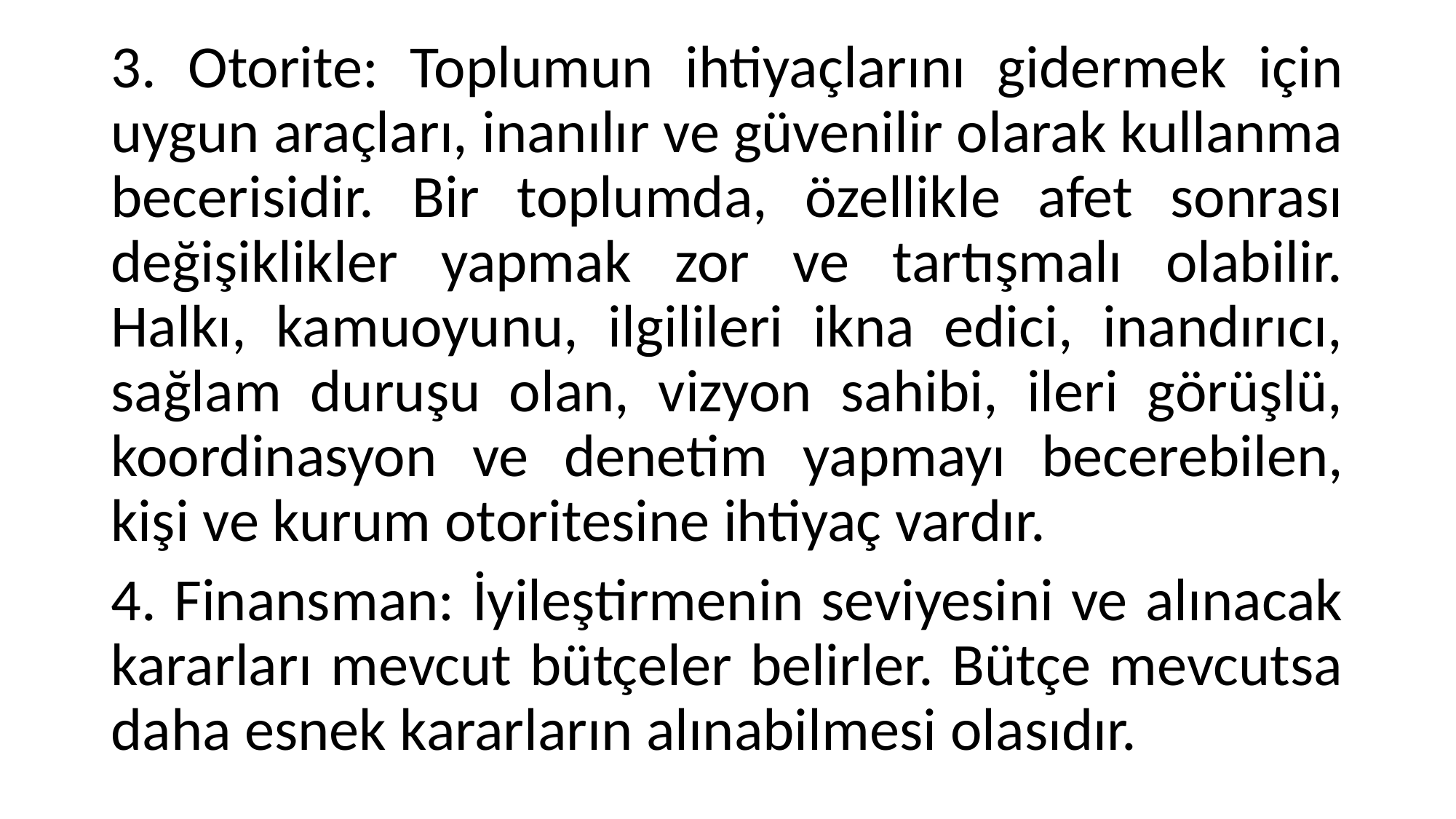

3. Otorite: Toplumun ihtiyaçlarını gidermek için uygun araçları, inanılır ve güvenilir olarak kullanma becerisidir. Bir toplumda, özellikle afet sonrası değişiklikler yapmak zor ve tartışmalı olabilir. Halkı, kamuoyunu, ilgilileri ikna edici, inandırıcı, sağlam duruşu olan, vizyon sahibi, ileri görüşlü, koordinasyon ve denetim yapmayı becerebilen, kişi ve kurum otoritesine ihtiyaç vardır.
4. Finansman: İyileştirmenin seviyesini ve alınacak kararları mevcut bütçeler belirler. Bütçe mevcutsa daha esnek kararların alınabilmesi olasıdır.